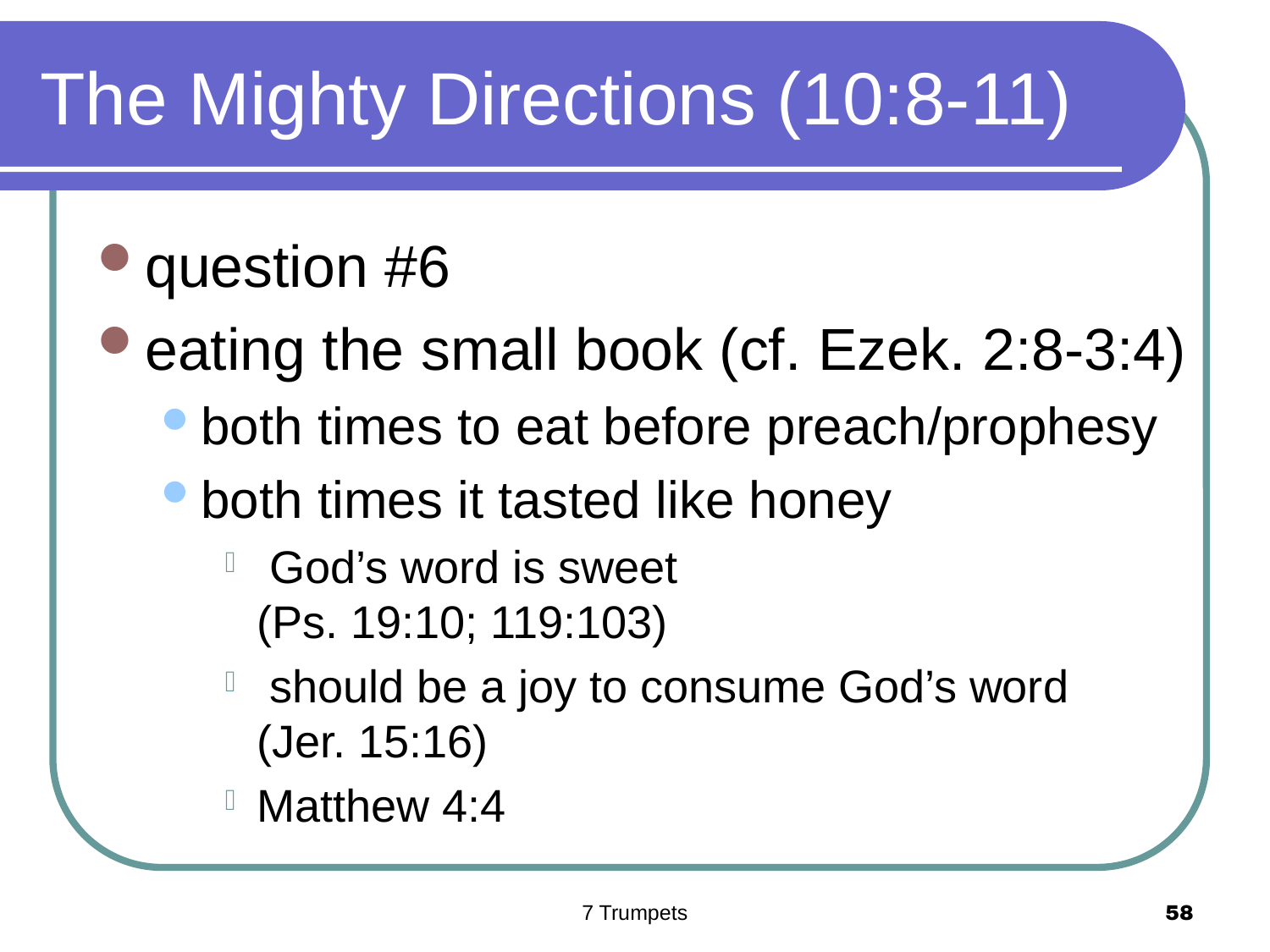

# The Mighty Directions (10:8-11)
question #6
eating the small book (cf. Ezek. 2:8-3:4)
both times to eat before preach/prophesy
both times it tasted like honey
 God’s word is sweet
(Ps. 19:10; 119:103)
 should be a joy to consume God’s word
(Jer. 15:16)
Matthew 4:4
7 Trumpets
58